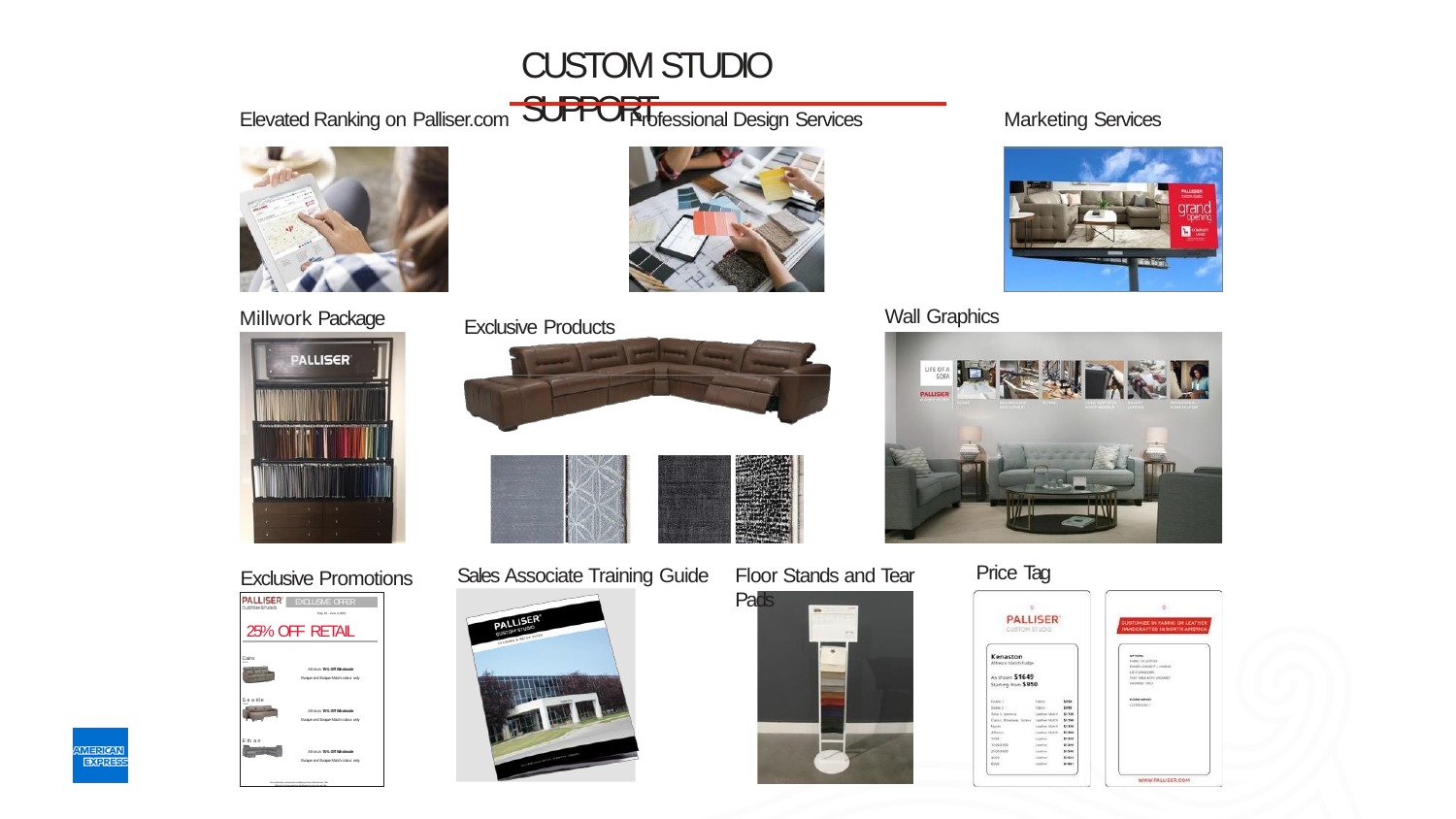

# CUSTOM STUDIO SUPPORT

Elevated Ranking on Palliser.com
Professional Design Services
Marketing Services

Wall Graphics
Millwork Package
Exclusive Products

Price Tag
Floor Stands and Tear Pads
Sales Associate Training Guide
Exclusive Promotions

May 18 - June 6,2019

25% OFF RETAIL

Cairo
40132

All sku’s 15% Off Wholesale

Evoque and Evoque Match colour only

S e a ttle
77625

All sku’s 15% Off Wholesale

Evoque and Evoque Match colour only

E th a n
77012

All sku’s 15% Off Wholesale

Evoque and Evoque Match colour only

Floor model orders can be placed immediately, tag Custom Studio Exclusive Offer.
Orders will not be accepted two days following the promotion end date.

EXCLUSIVE OFFER